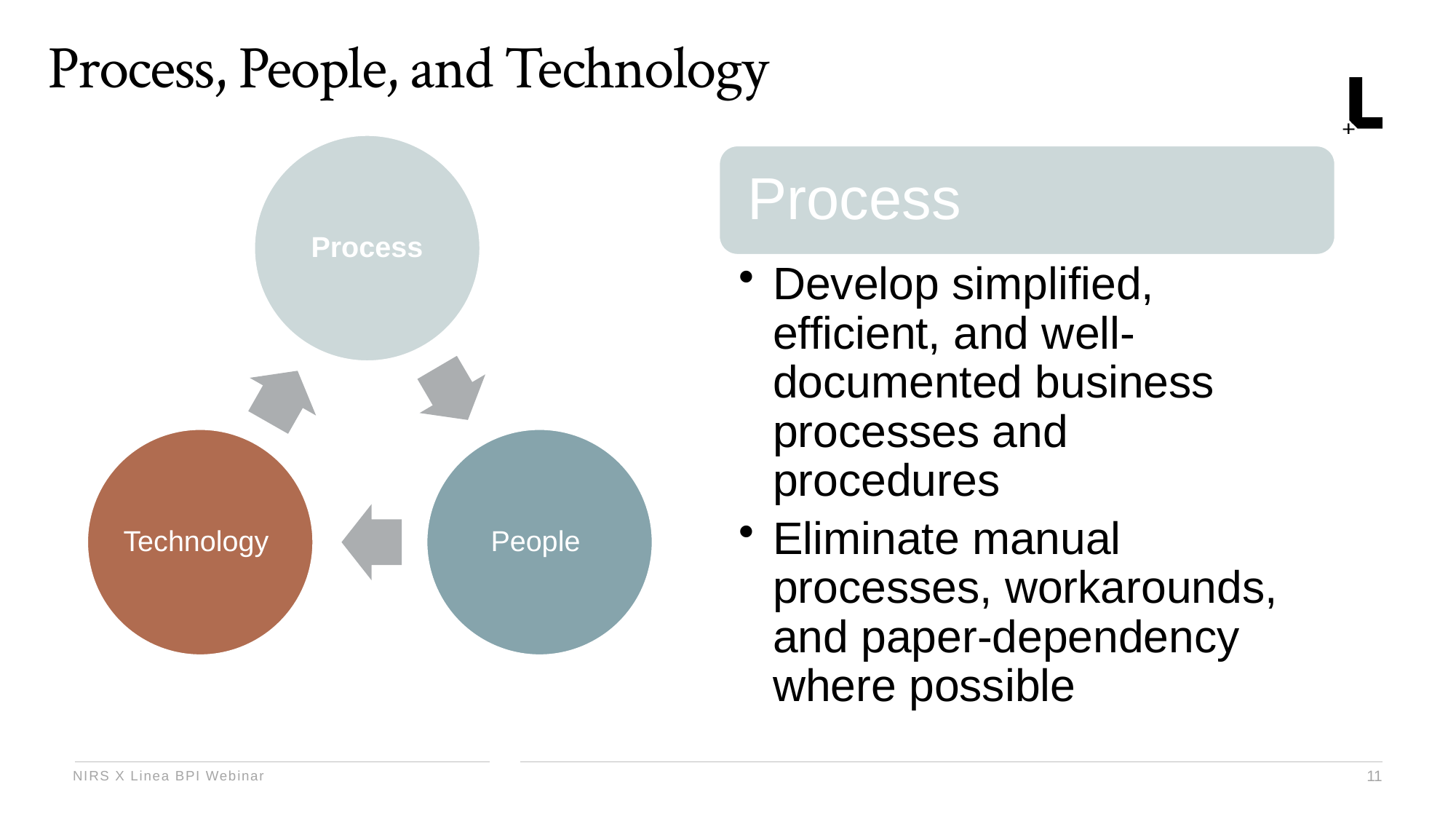

# Process, People, and Technology
Process
Develop simplified, efficient, and well-documented business processes and procedures
Eliminate manual processes, workarounds, and paper-dependency where possible
Process

People

Technology

NIRS X Linea BPI Webinar
11